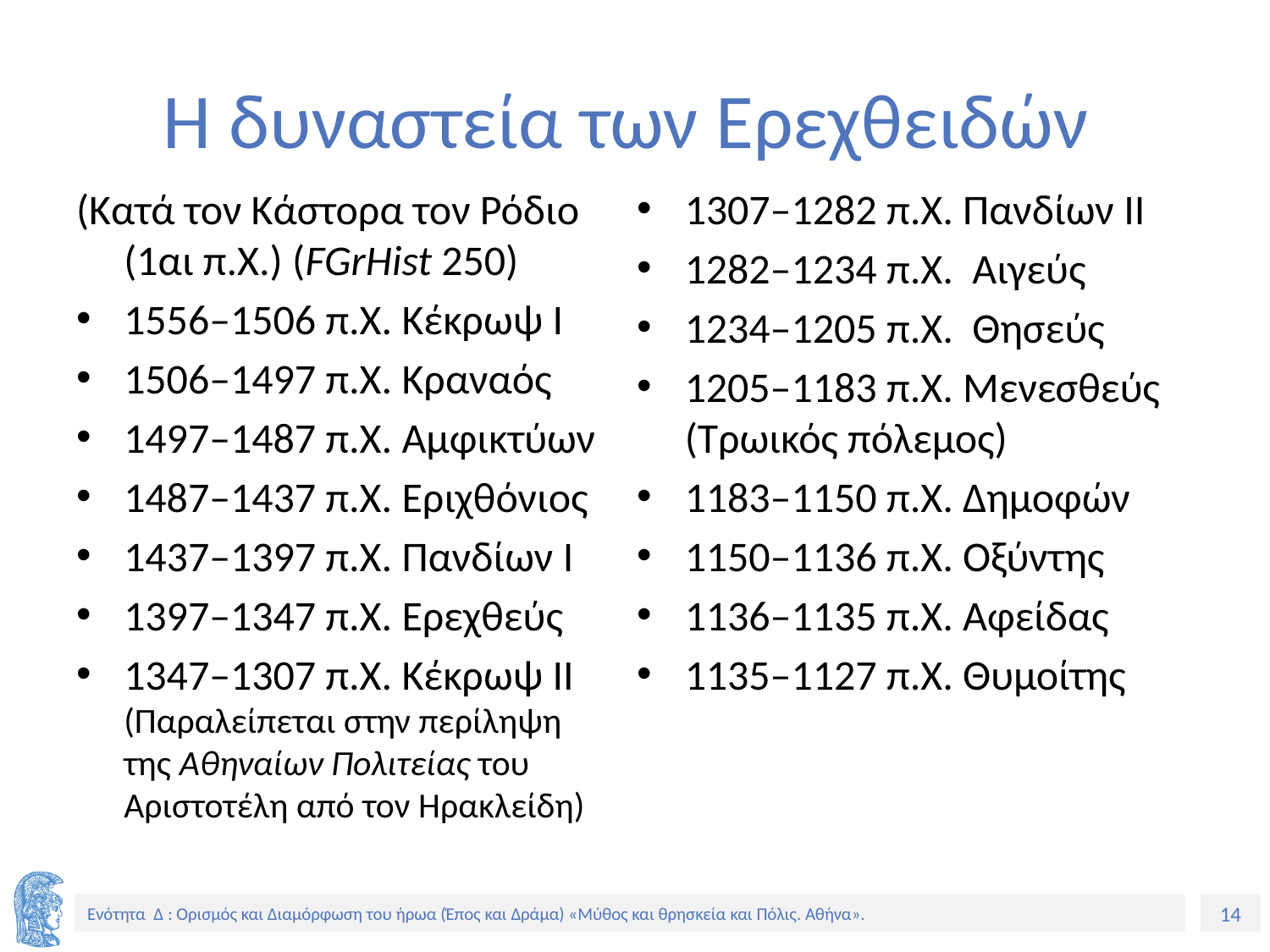

# Η δυναστεία των Ερεχθειδών
(Κατά τον Κάστορα τον Ρόδιο (1αι π.Χ.) (FGrHist 250)
1556–1506 π.Χ. Κέκρωψ I
1506–1497 π.Χ. Κραναός
1497–1487 π.Χ. Αμφικτύων
1487–1437 π.Χ. Εριχθόνιος
1437–1397 π.Χ. Πανδίων I
1397–1347 π.Χ. Ερεχθεύς
1347–1307 π.Χ. Κέκρωψ II  (Παραλείπεται στην περίληψη της Αθηναίων Πολιτείας του Αριστοτέλη από τον Ηρακλείδη)
1307–1282 π.Χ. Πανδίων II
1282–1234 π.Χ.  Αιγεύς
1234–1205 π.Χ.  Θησεύς
1205–1183 π.Χ. Μενεσθεύς (Τρωικός πόλεμος)
1183–1150 π.Χ. Δημοφών
1150–1136 π.Χ. Οξύντης
1136–1135 π.Χ. Αφείδας
1135–1127 π.Χ. Θυμοίτης